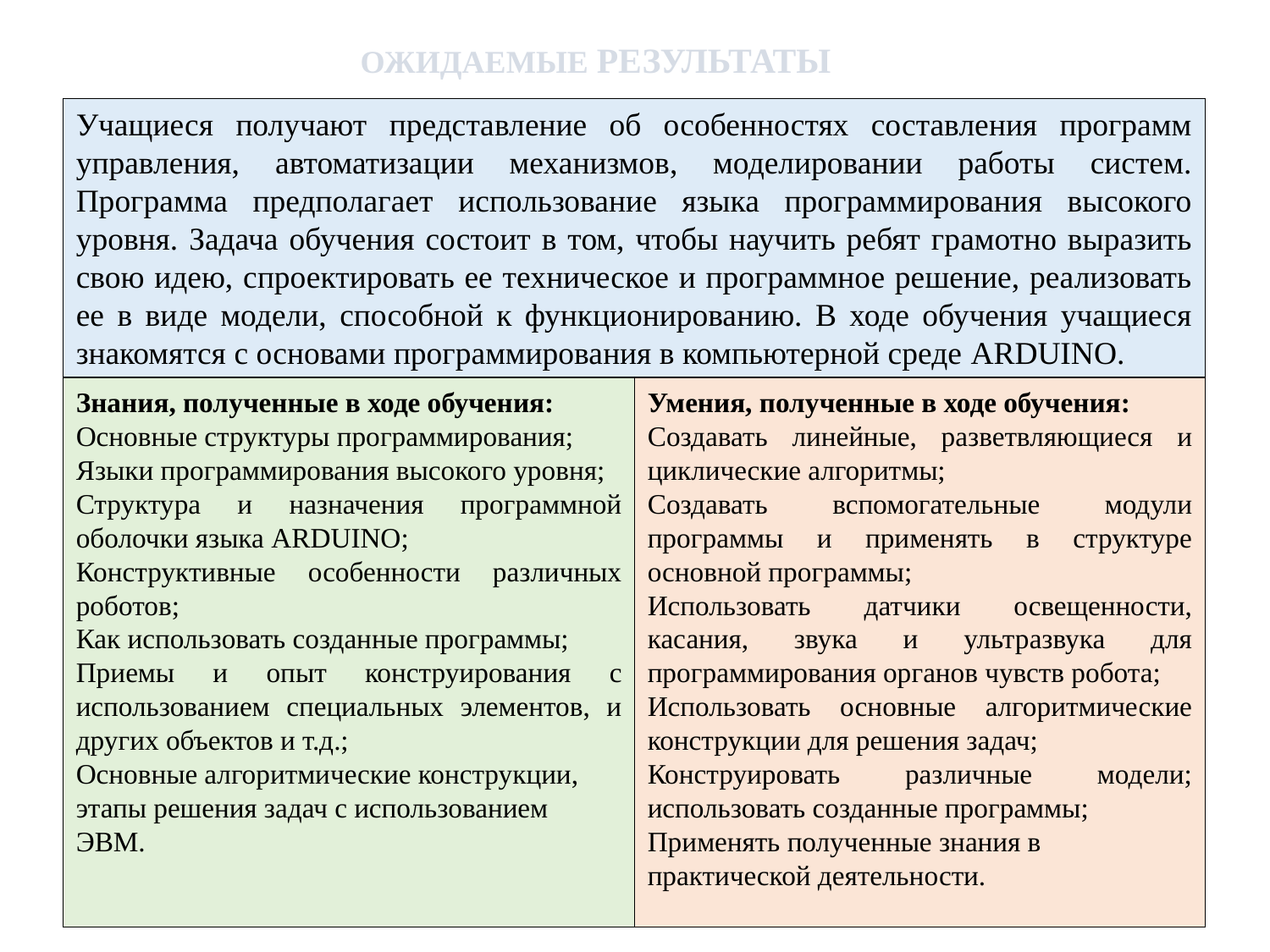

ОЖИДАЕМЫЕ РЕЗУЛЬТАТЫ
Учащиеся получают представление об особенностях составления программ управления, автоматизации механизмов, моделировании работы систем. Программа предполагает использование языка программирования высокого уровня. Задача обучения состоит в том, чтобы научить ребят грамотно выразить свою идею, спроектировать ее техническое и программное решение, реализовать ее в виде модели, способной к функционированию. В ходе обучения учащиеся знакомятся с основами программирования в компьютерной среде ARDUINO.
Умения, полученные в ходе обучения:
Создавать линейные, разветвляющиеся и циклические алгоритмы;
Создавать вспомогательные модули программы и применять в структуре основной программы;
Использовать датчики освещенности, касания, звука и ультразвука для программирования органов чувств робота;
Использовать основные алгоритмические конструкции для решения задач;
Конструировать различные модели; использовать созданные программы;
Применять полученные знания в практической деятельности.

Знания, полученные в ходе обучения:
Основные структуры программирования;
Языки программирования высокого уровня;
Структура и назначения программной оболочки языка ARDUINO;
Конструктивные особенности различных роботов;
Как использовать созданные программы;
Приемы и опыт конструирования с использованием специальных элементов, и других объектов и т.д.;
Основные алгоритмические конструкции, этапы решения задач с использованием ЭВМ.